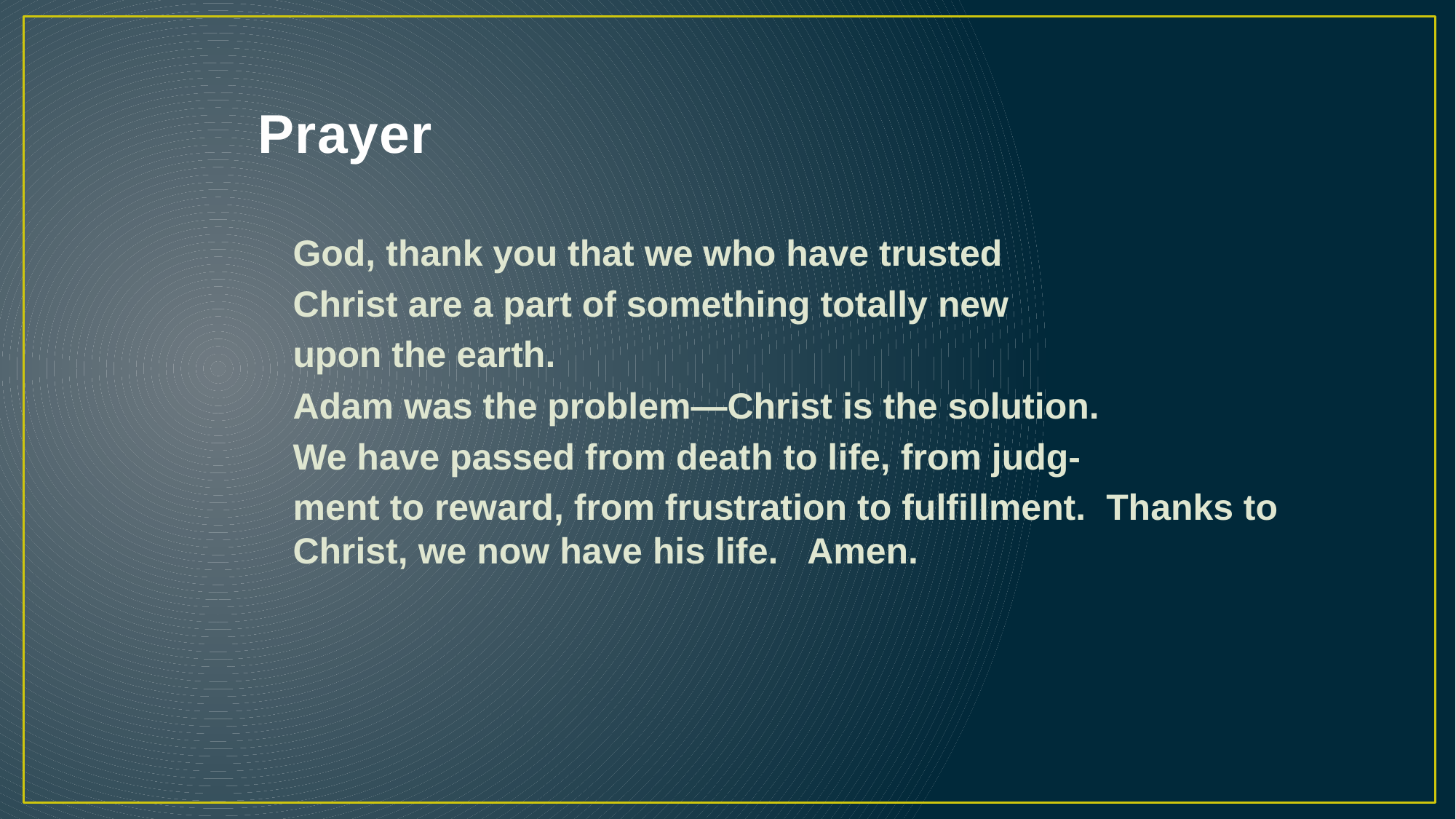

# Prayer

God, thank you that we who have trusted
Christ are a part of something totally new
upon the earth.
Adam was the problem—Christ is the solution.
We have passed from death to life, from judg-
ment to reward, from frustration to fulfillment.  Thanks to Christ, we now have his life.   Amen.